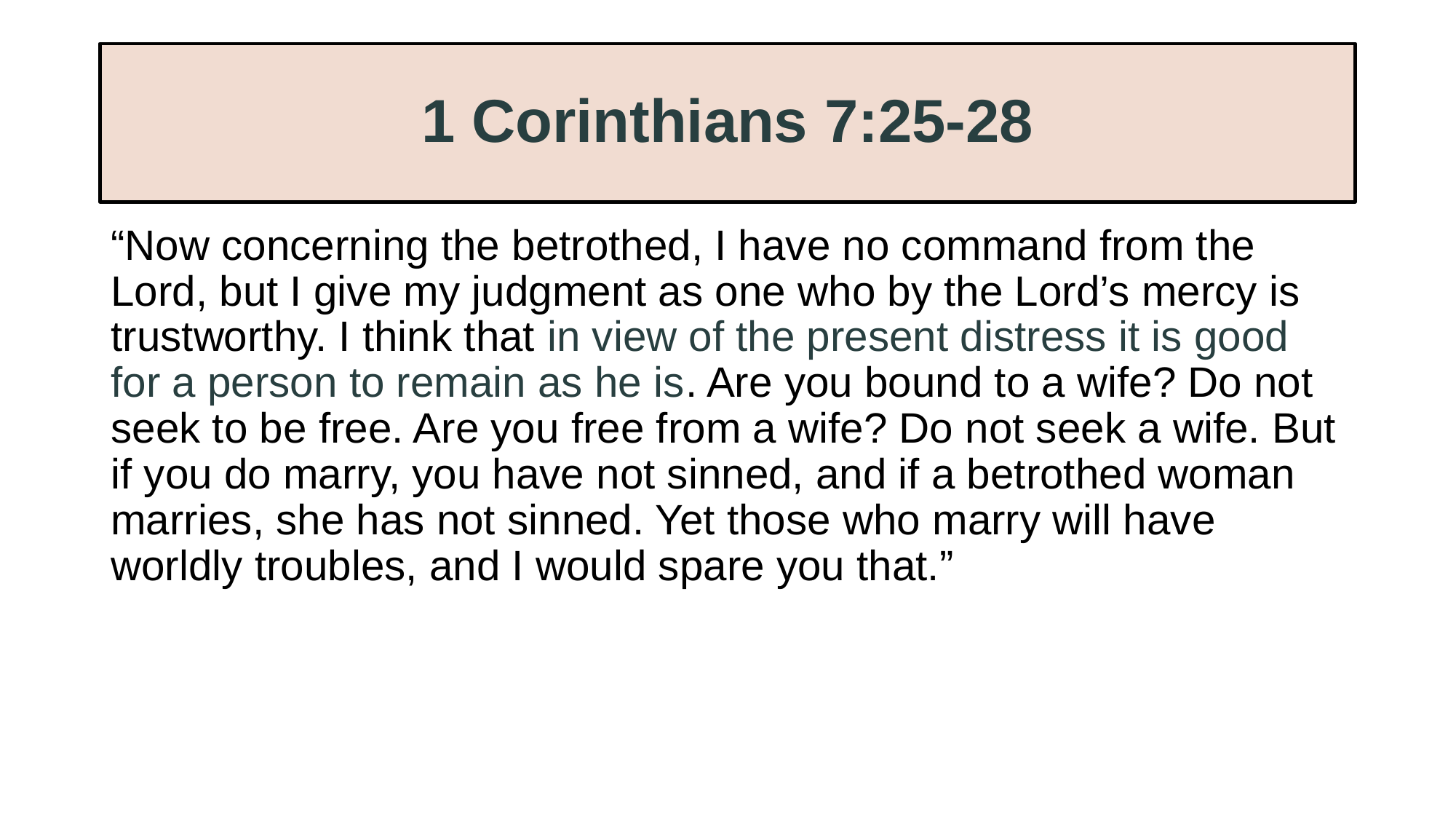

# 1 Corinthians 7:25-28
“Now concerning the betrothed, I have no command from the Lord, but I give my judgment as one who by the Lord’s mercy is trustworthy. I think that in view of the present distress it is good for a person to remain as he is. Are you bound to a wife? Do not seek to be free. Are you free from a wife? Do not seek a wife. But if you do marry, you have not sinned, and if a betrothed woman marries, she has not sinned. Yet those who marry will have worldly troubles, and I would spare you that.”